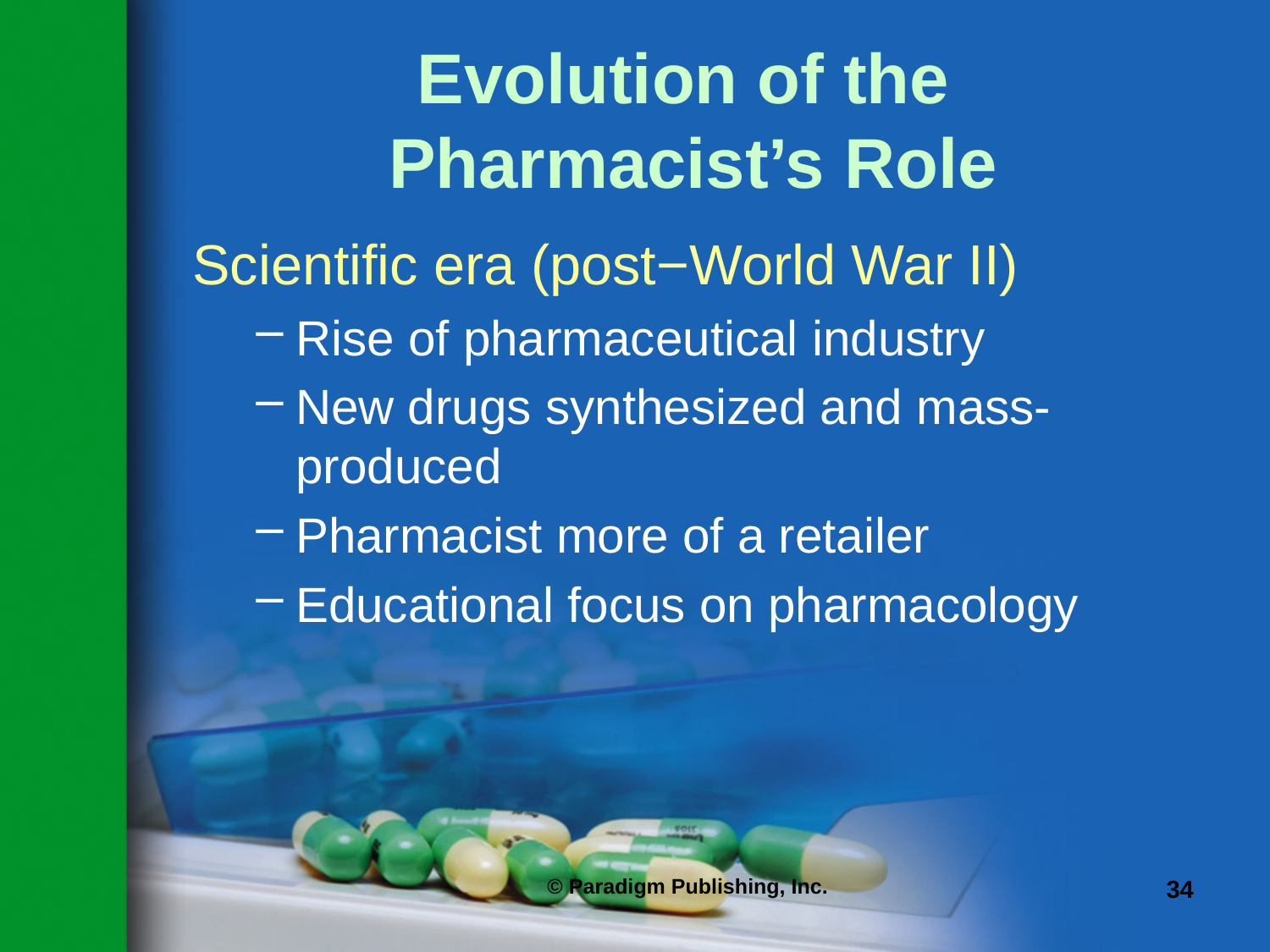

# Evolution of the Pharmacist’s Role
Scientific era (post−World War II)
Rise of pharmaceutical industry
New drugs synthesized and mass-produced
Pharmacist more of a retailer
Educational focus on pharmacology
© Paradigm Publishing, Inc.
34